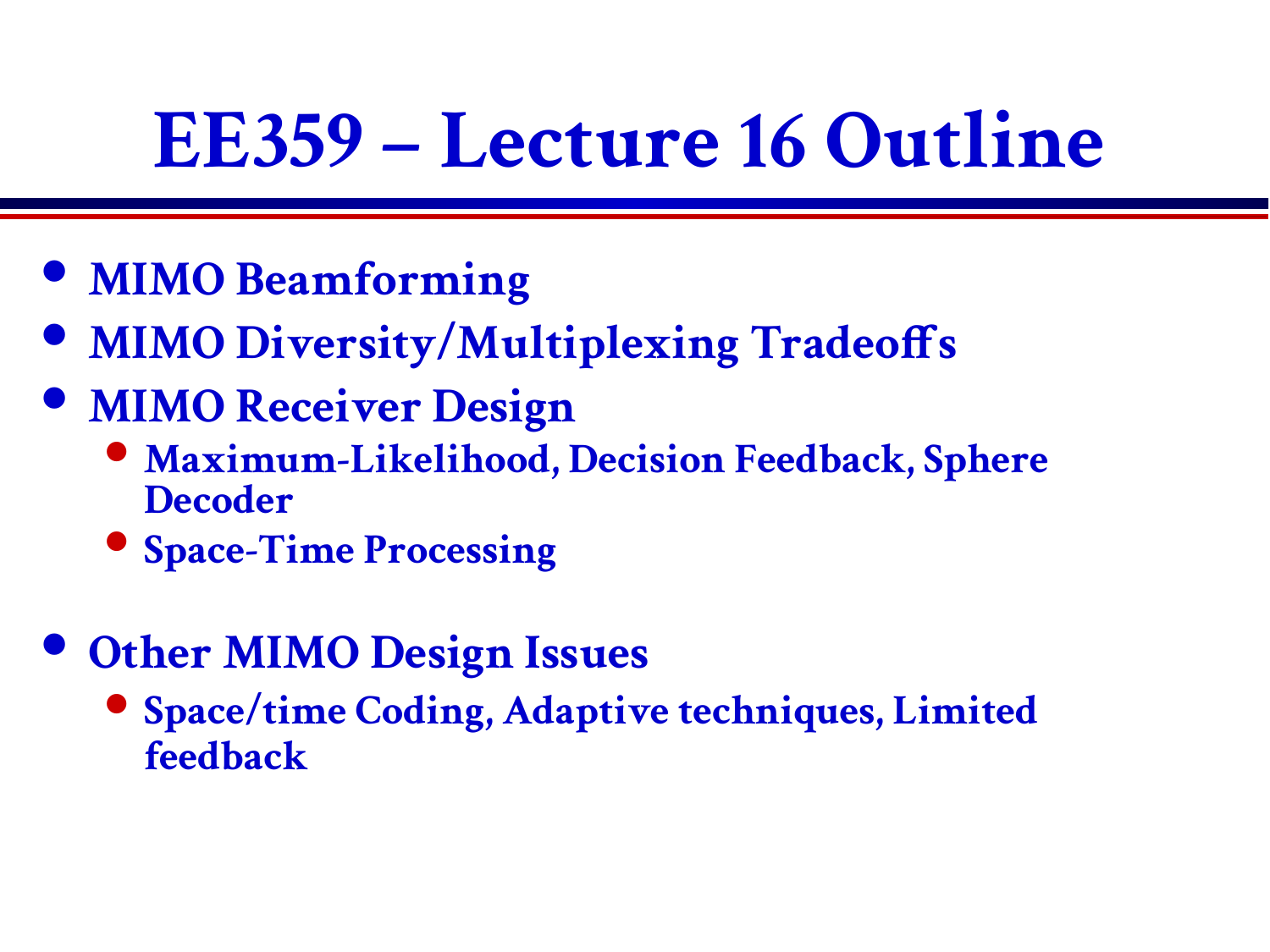

# EE359 – Lecture 16 Outline
MIMO Beamforming
MIMO Diversity/Multiplexing Tradeoffs
MIMO Receiver Design
Maximum-Likelihood, Decision Feedback, Sphere Decoder
Space-Time Processing

Other MIMO Design Issues
Space/time Coding, Adaptive techniques, Limited feedback